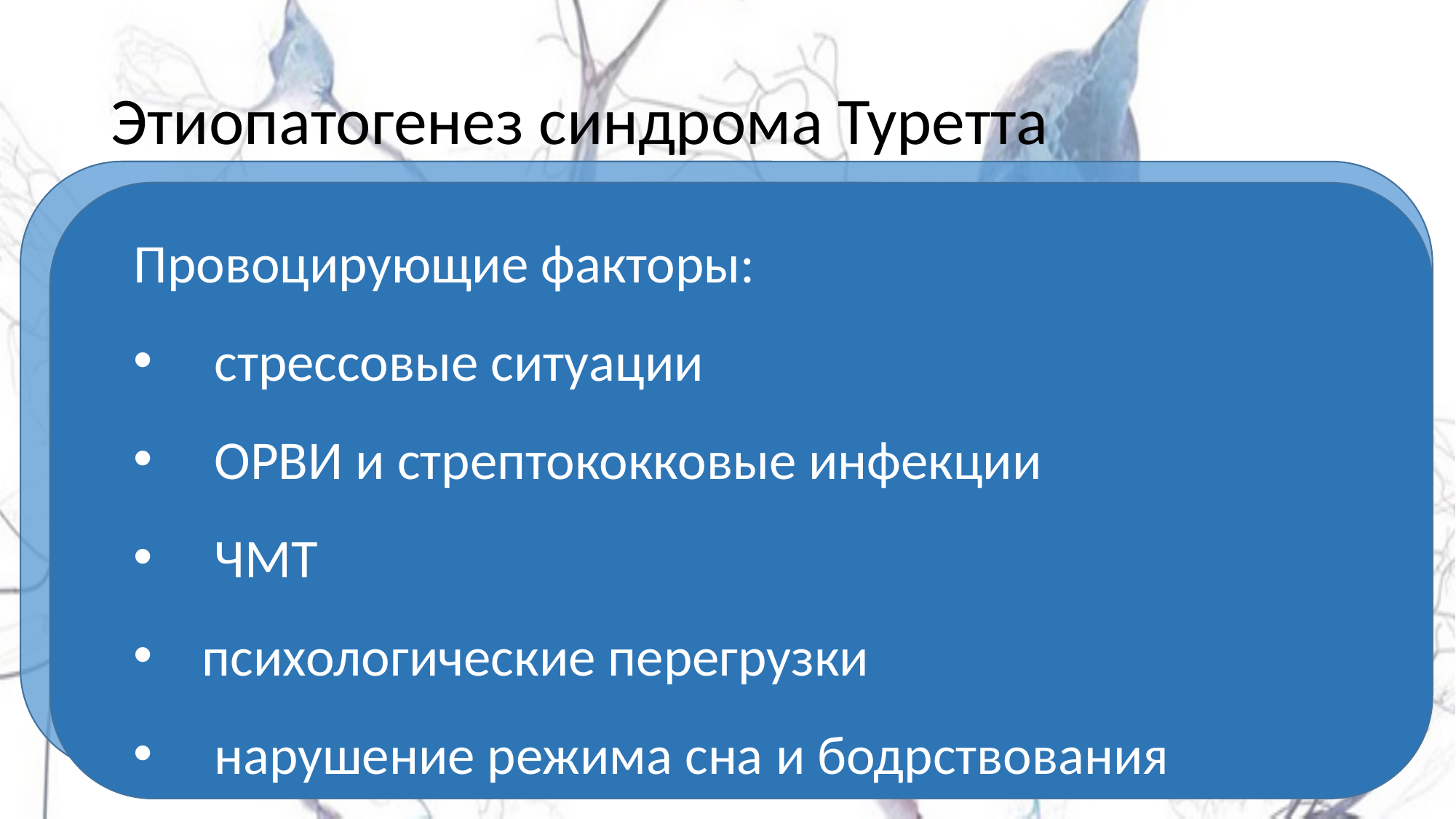

# Этиопатогенез синдрома Туретта
      Теории развития СТ:
Концепция нейромедиаторной гетерогенности гиперкинезов
Теория окислительного стресса с дефицитом СОД
Теория дисфункции фронтально-височной коры левого полушария
Теория парадигмы испуга с нарушением поведенческого стереотипа
Инфекционно-иммунная теория
Провоцирующие факторы:
 стрессовые ситуации
 ОРВИ и стрептококковые инфекции
 ЧМТ
психологические перегрузки
 нарушение режима сна и бодрствования